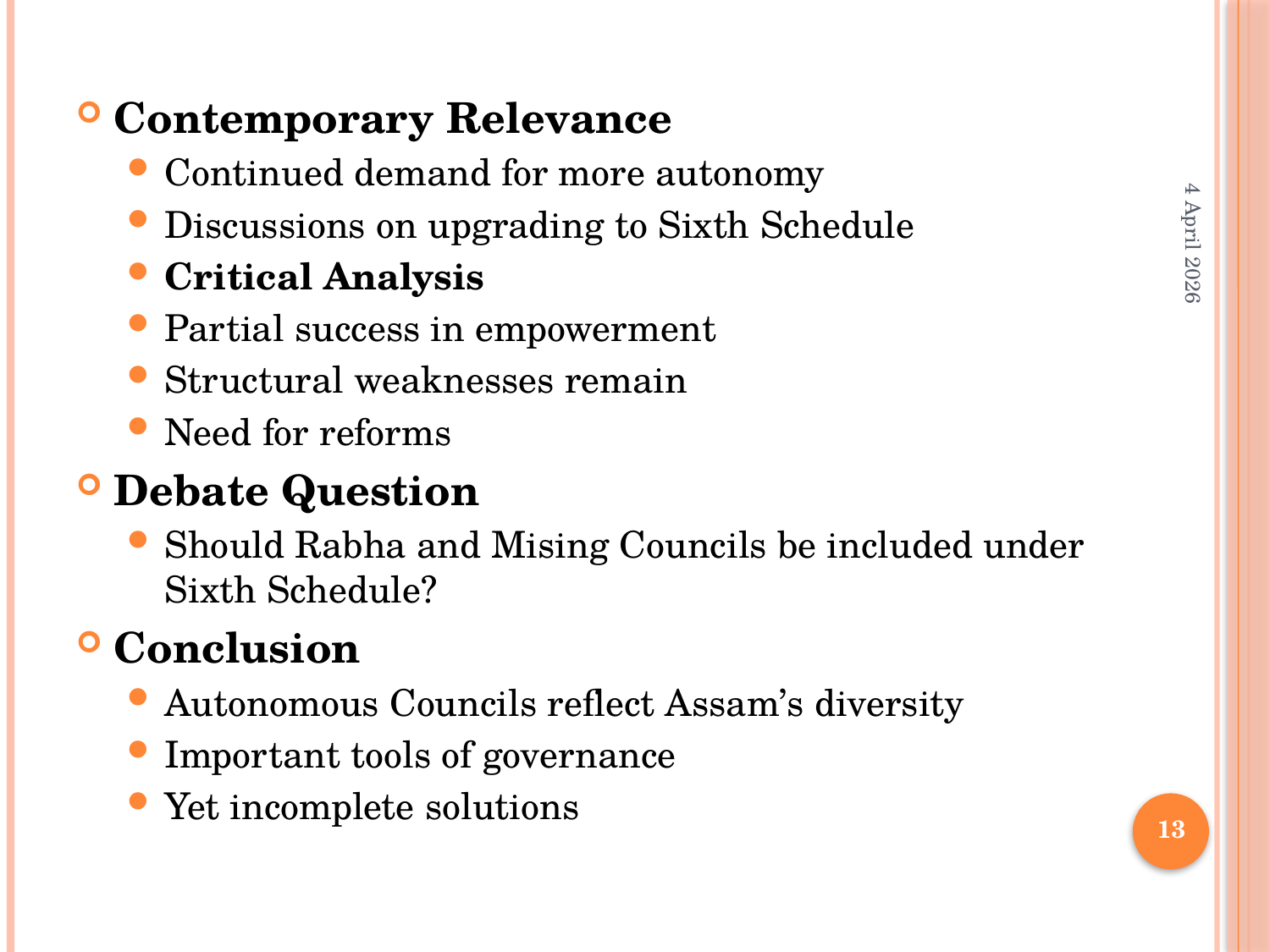

Contemporary Relevance
Continued demand for more autonomy
Discussions on upgrading to Sixth Schedule
Critical Analysis
Partial success in empowerment
Structural weaknesses remain
Need for reforms
Debate Question
Should Rabha and Mising Councils be included under Sixth Schedule?
Conclusion
Autonomous Councils reflect Assam’s diversity
Important tools of governance
Yet incomplete solutions

4 April 2026
13